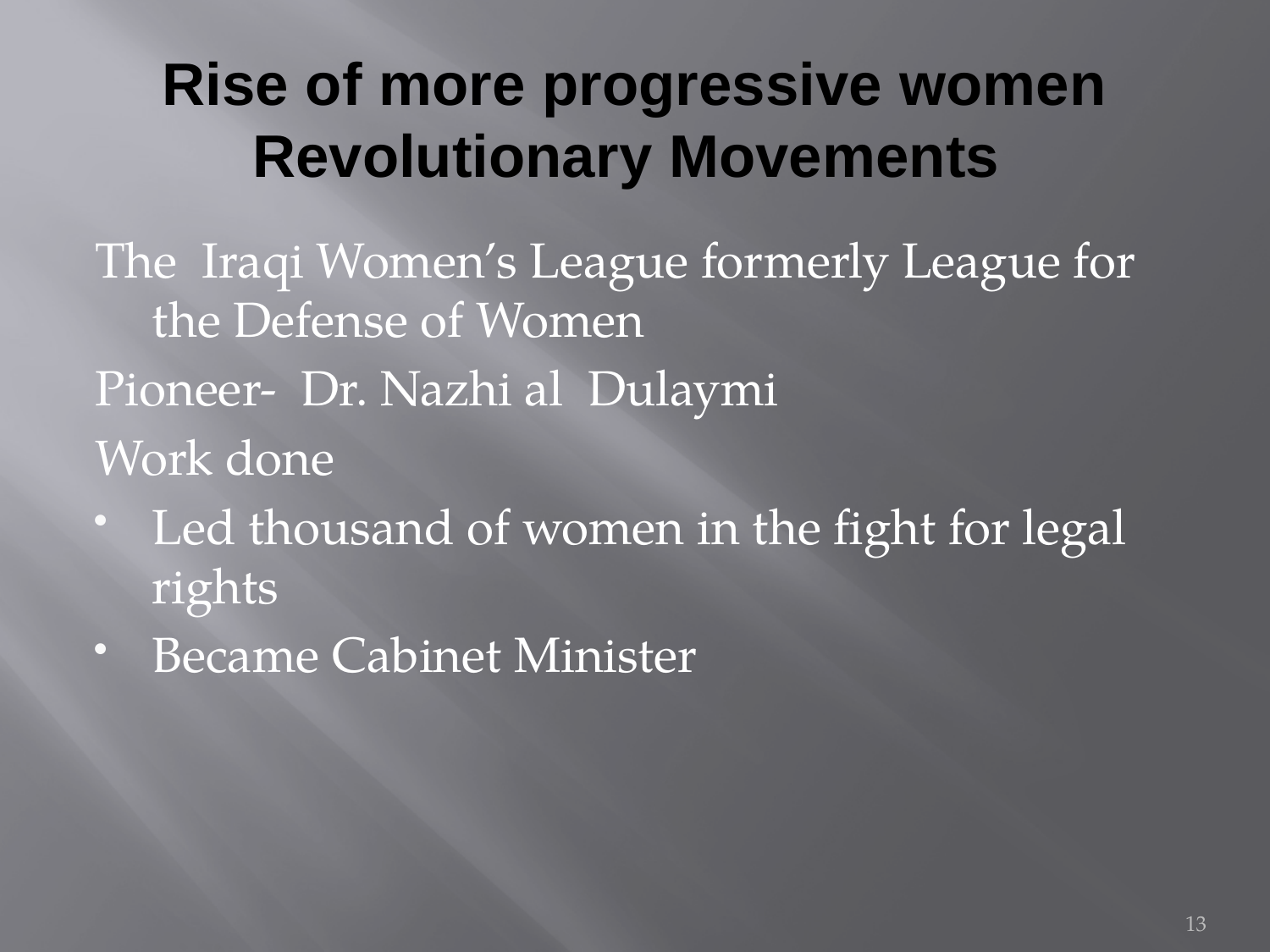

# Rise of more progressive women Revolutionary Movements
The  Iraqi Women’s League formerly League for the Defense of Women
Pioneer-  Dr. Nazhi al  Dulaymi
Work done
Led thousand of women in the fight for legal rights
Became Cabinet Minister

13